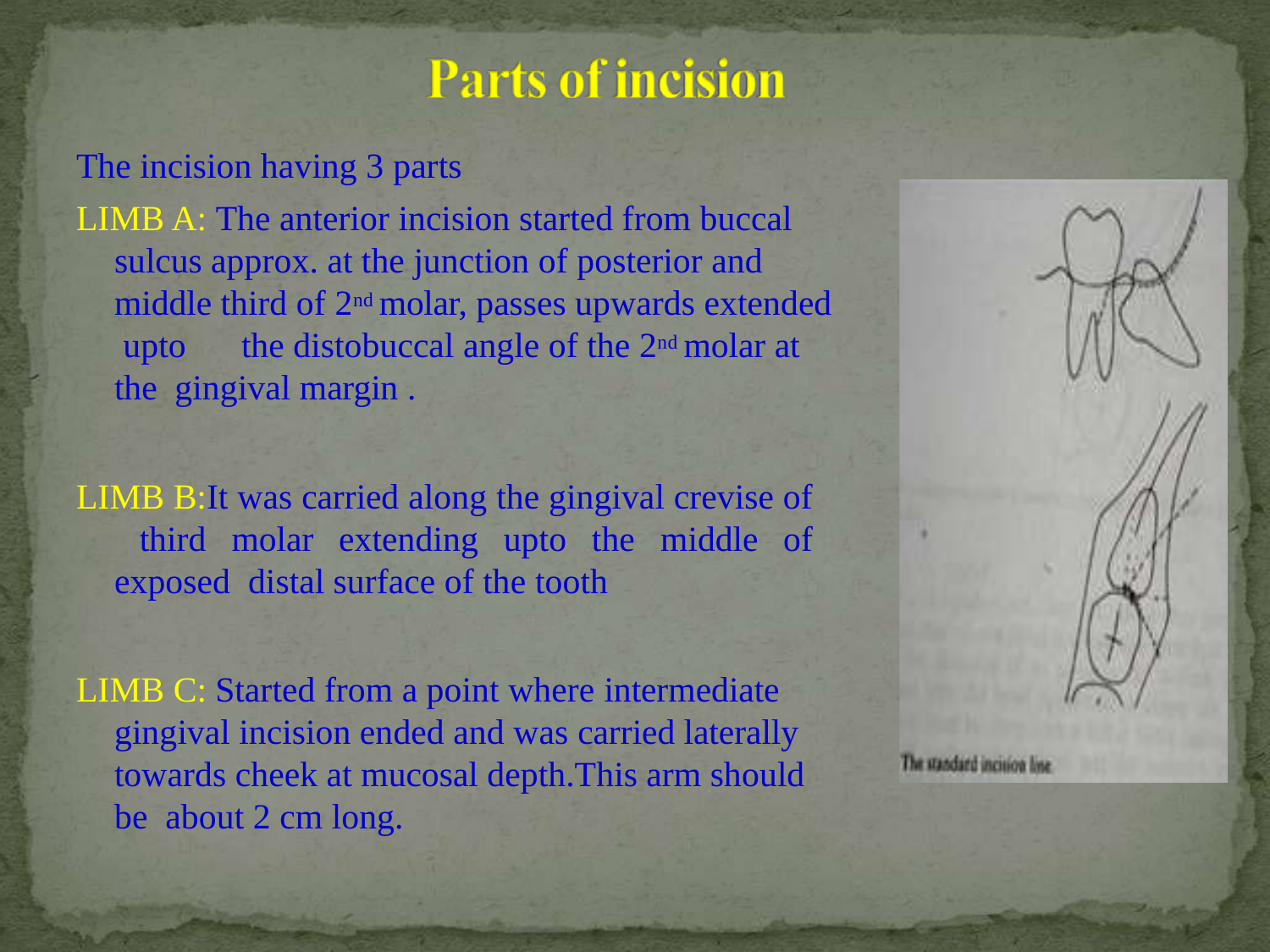

The incision having 3 parts
LIMB A: The anterior incision started from buccal  sulcus approx. at the junction of posterior and  middle third of 2nd molar, passes upwards extended  upto	the distobuccal angle of the 2nd molar at the  gingival margin .

LIMB B:It was carried along the gingival crevise of  third molar extending upto the middle of exposed  distal surface of the tooth

LIMB C: Started from a point where intermediate  gingival incision ended and was carried laterally  towards cheek at mucosal depth.This arm should be  about 2 cm long.